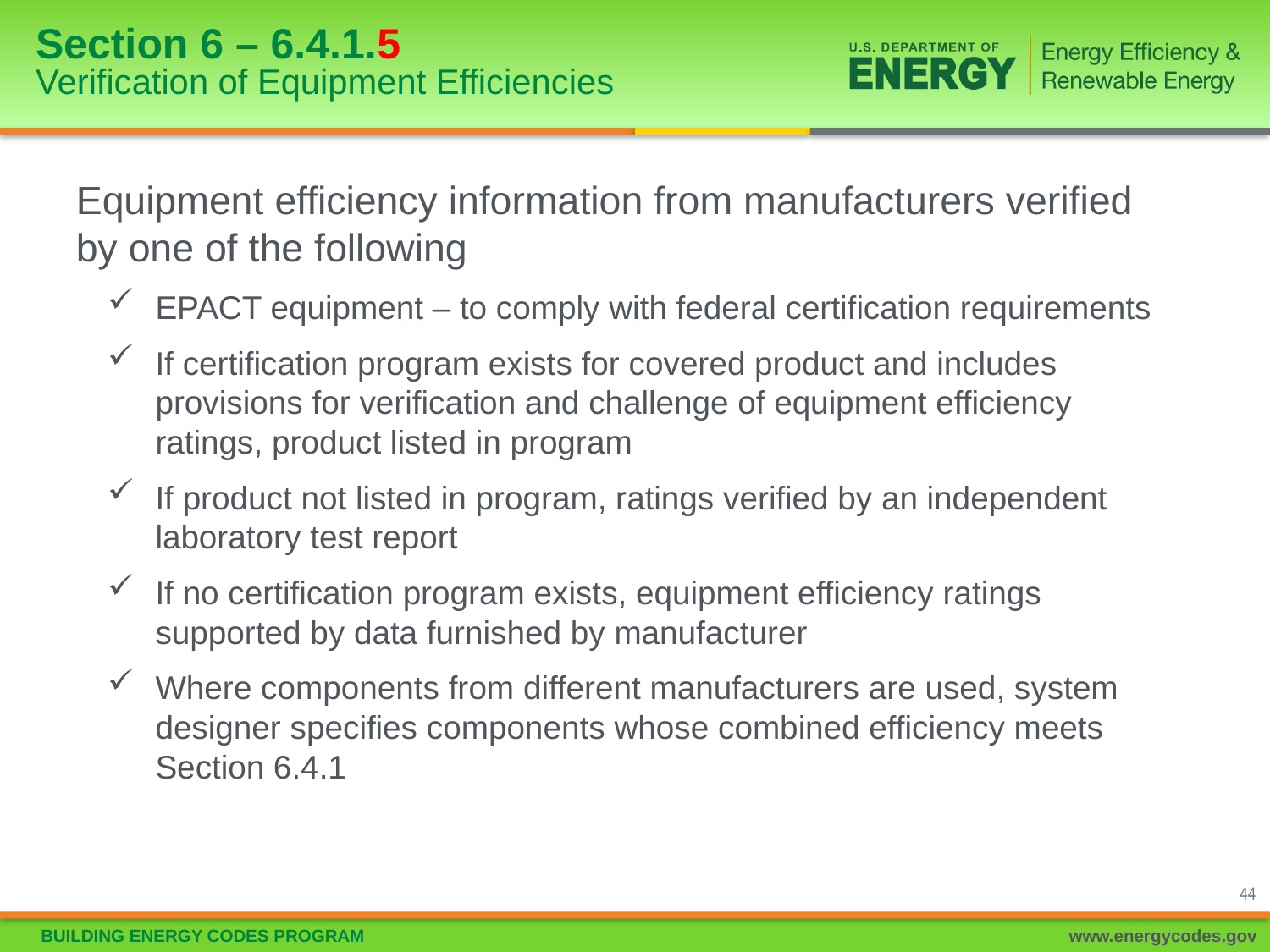

# Section 6 – 6.4.1.5 Verification of Equipment Efficiencies
Equipment efficiency information from manufacturers verified by one of the following
EPACT equipment – to comply with federal certification requirements
If certification program exists for covered product and includes provisions for verification and challenge of equipment efficiency ratings, product listed in program
If product not listed in program, ratings verified by an independent laboratory test report
If no certification program exists, equipment efficiency ratings supported by data furnished by manufacturer
Where components from different manufacturers are used, system designer specifies components whose combined efficiency meets Section 6.4.1